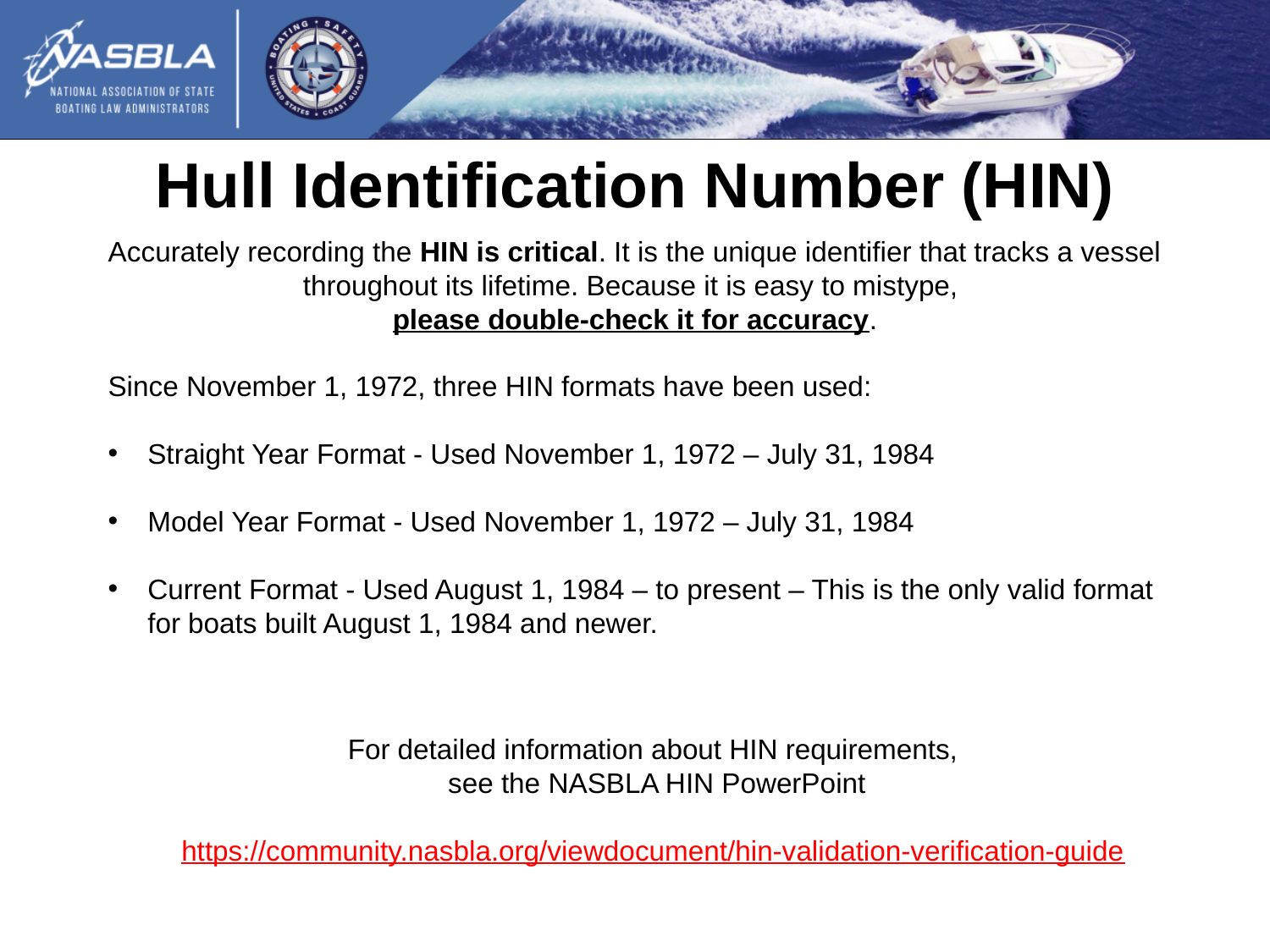

Hull Identification Number (HIN)
Accurately recording the HIN is critical. It is the unique identifier that tracks a vessel throughout its lifetime. Because it is easy to mistype,
please double-check it for accuracy.

Since November 1, 1972, three HIN formats have been used:

Straight Year Format - Used November 1, 1972 – July 31, 1984

Model Year Format - Used November 1, 1972 – July 31, 1984

Current Format - Used August 1, 1984 – to present – This is the only valid format for boats built August 1, 1984 and newer.

For detailed information about HIN requirements,
see the NASBLA HIN PowerPoint

https://community.nasbla.org/viewdocument/hin-validation-verification-guide